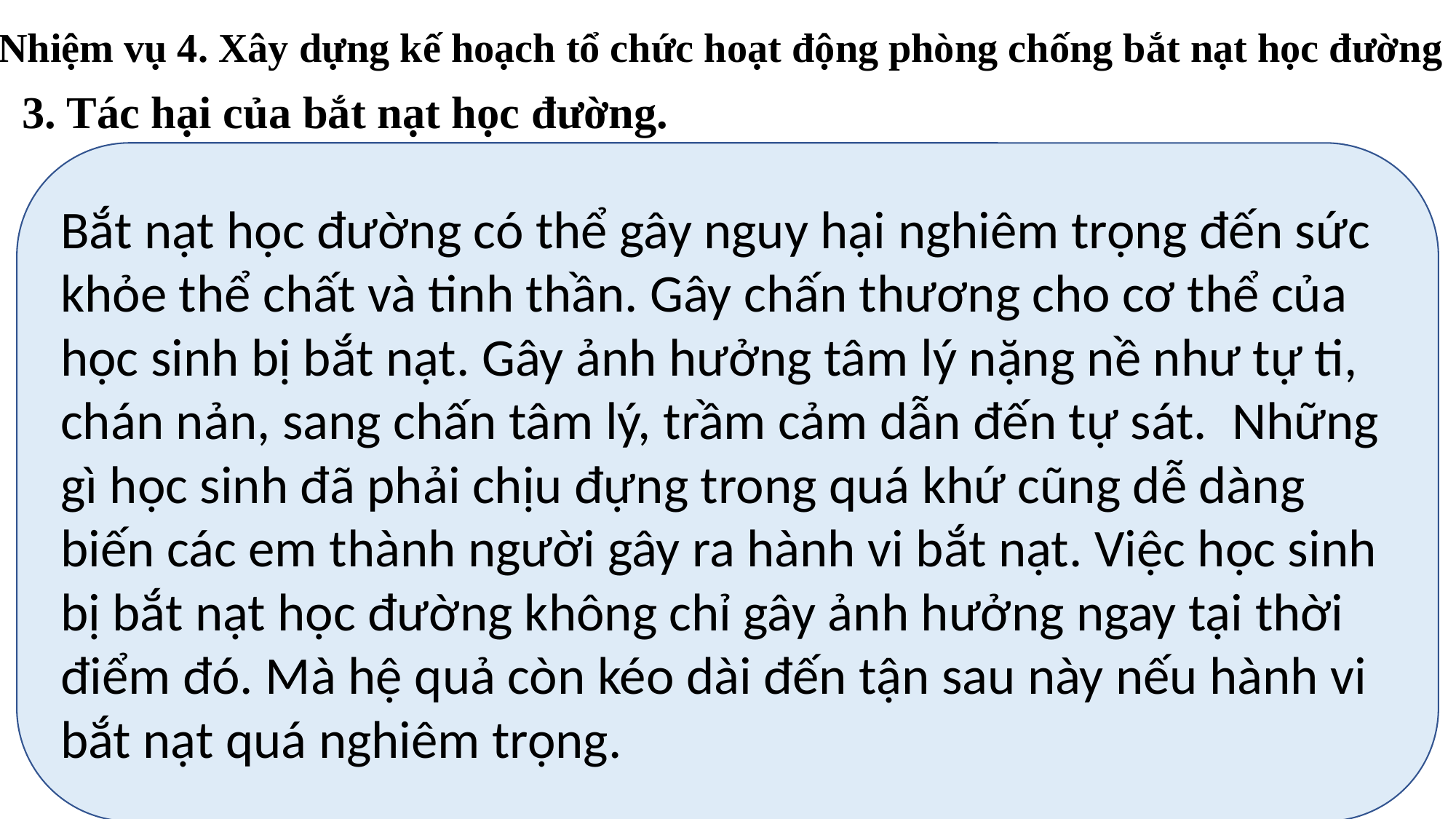

Nhiệm vụ 4. Xây dựng kế hoạch tổ chức hoạt động phòng chống bắt nạt học đường
3. Tác hại của bắt nạt học đường.

Bắt nạt học đường có thể gây nguy hại nghiêm trọng đến sức khỏe thể chất và tinh thần. Gây chấn thương cho cơ thể của học sinh bị bắt nạt. Gây ảnh hưởng tâm lý nặng nề như tự ti, chán nản, sang chấn tâm lý, trầm cảm dẫn đến tự sát.  Những gì học sinh đã phải chịu đựng trong quá khứ cũng dễ dàng biến các em thành người gây ra hành vi bắt nạt. Việc học sinh bị bắt nạt học đường không chỉ gây ảnh hưởng ngay tại thời điểm đó. Mà hệ quả còn kéo dài đến tận sau này nếu hành vi bắt nạt quá nghiêm trọng.
Bắt nạt học đường gây ra những tác hại gì?